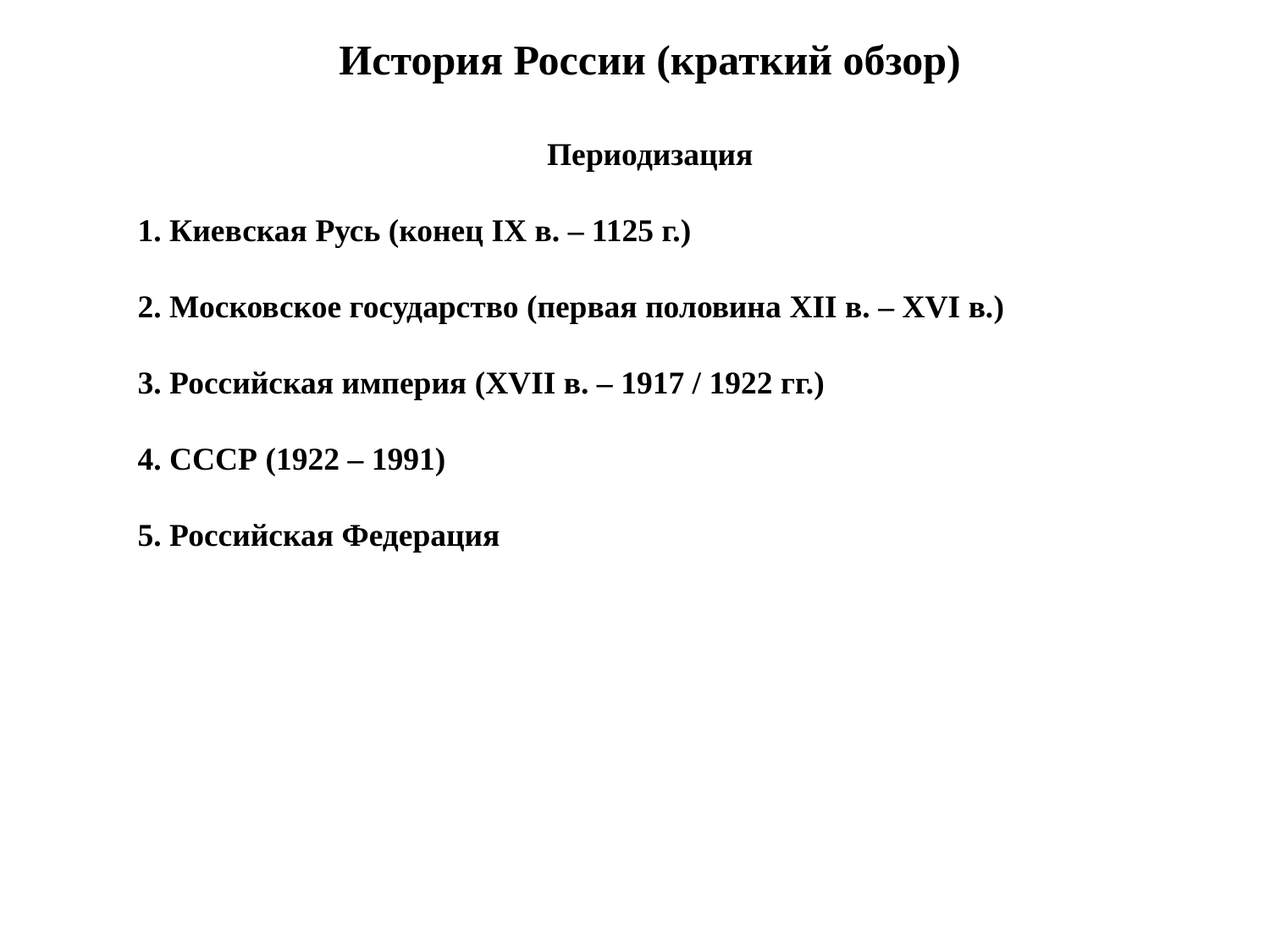

История России (краткий обзор)

Периодизация

1. Киевская Русь (конец IX в. – 1125 г.)

2. Московское государство (первая половина XII в. – XVI в.)

3. Российская империя (XVII в. – 1917 / 1922 гг.)

4. СССР (1922 – 1991)

5. Российская Федерация